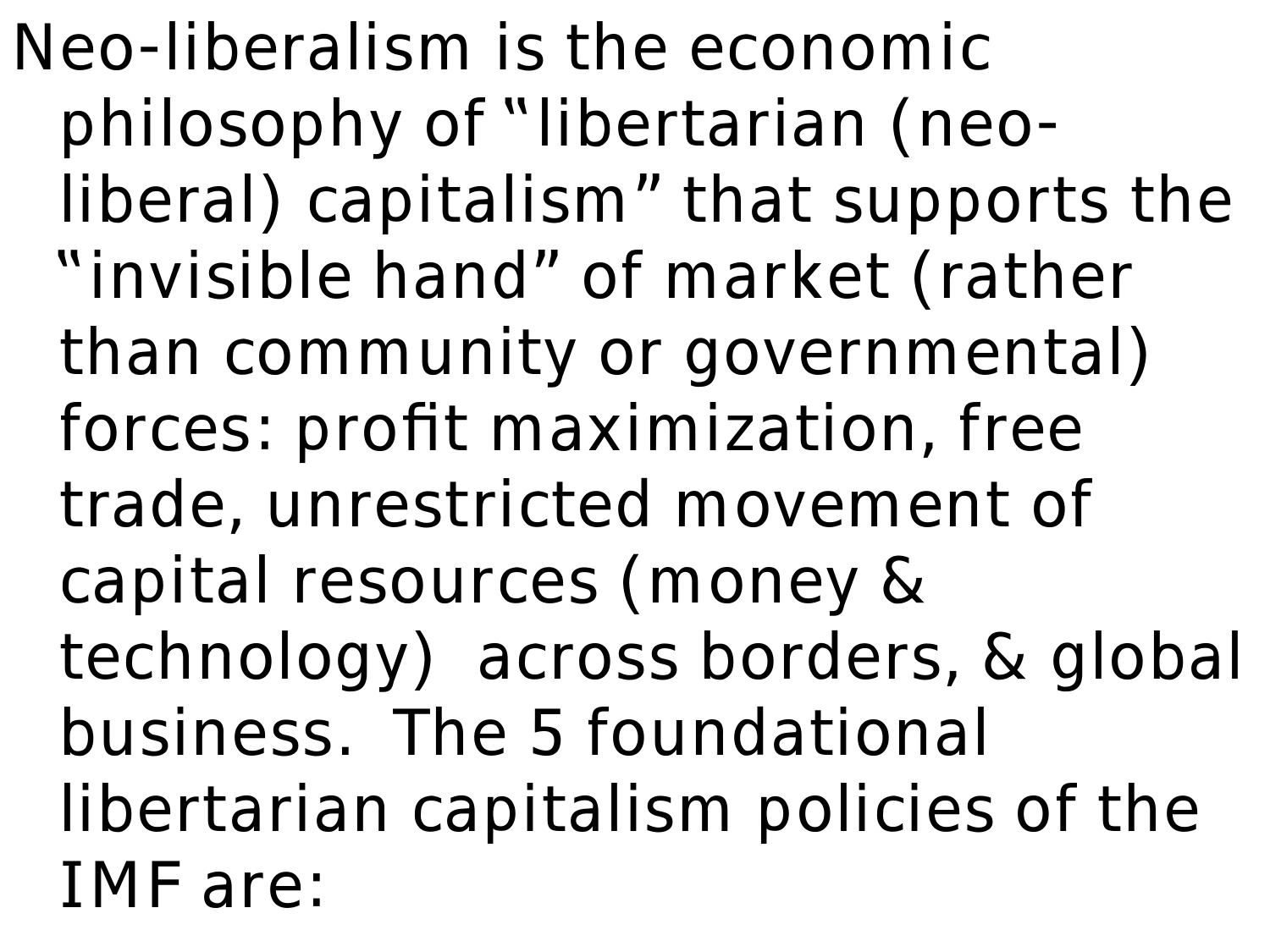

Neo-liberalism is the economic philosophy of “libertarian (neo-liberal) capitalism” that supports the “invisible hand” of market (rather than community or governmental) forces: profit maximization, free trade, unrestricted movement of capital resources (money & technology)  across borders, & global business.  The 5 foundational libertarian capitalism policies of the IMF are: